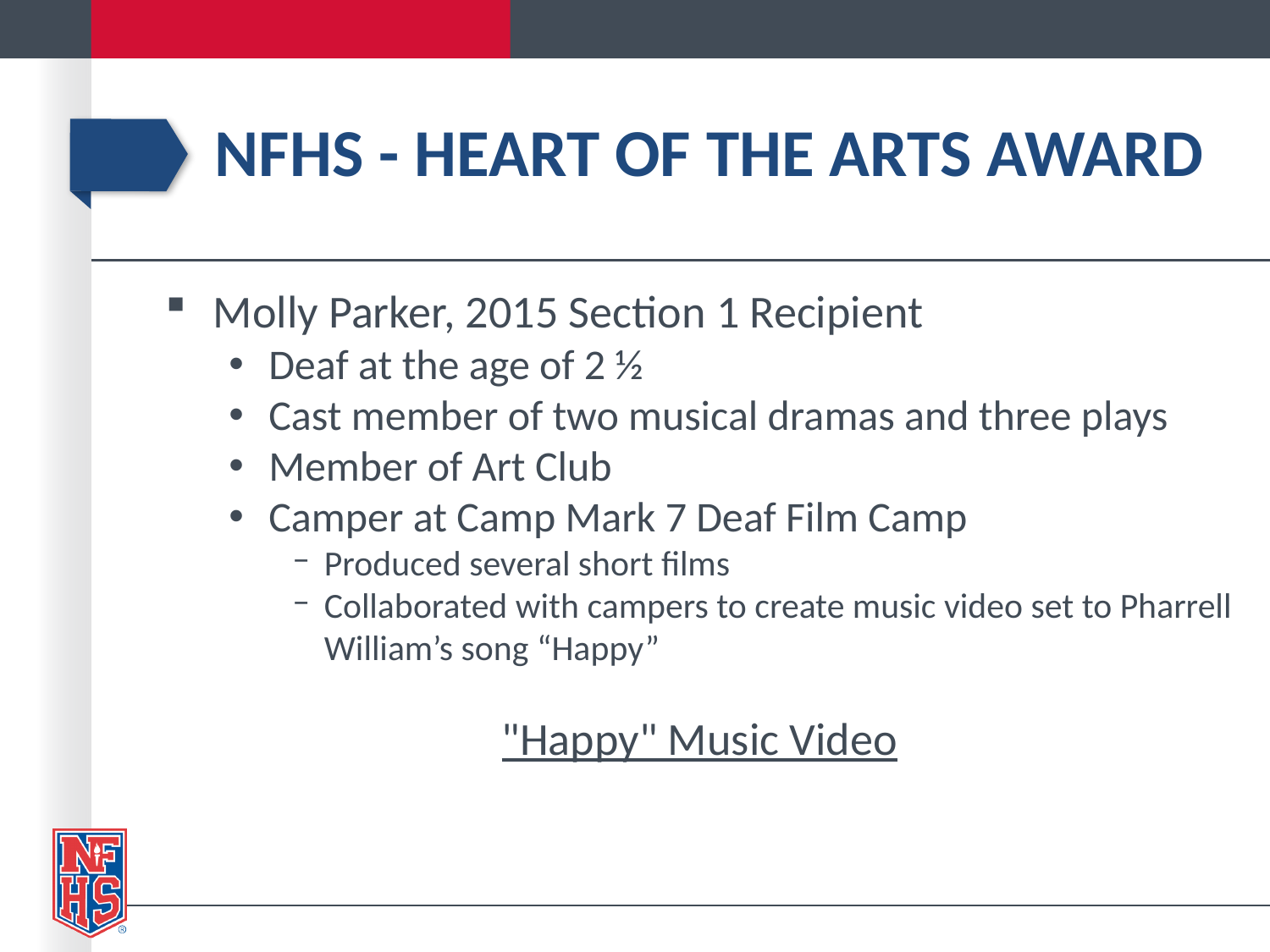

# NFHS - Heart of the Arts Award
Molly Parker, 2015 Section 1 Recipient
Deaf at the age of 2 ½
Cast member of two musical dramas and three plays
Member of Art Club
Camper at Camp Mark 7 Deaf Film Camp
Produced several short films
Collaborated with campers to create music video set to Pharrell William’s song “Happy”

"Happy" Music Video